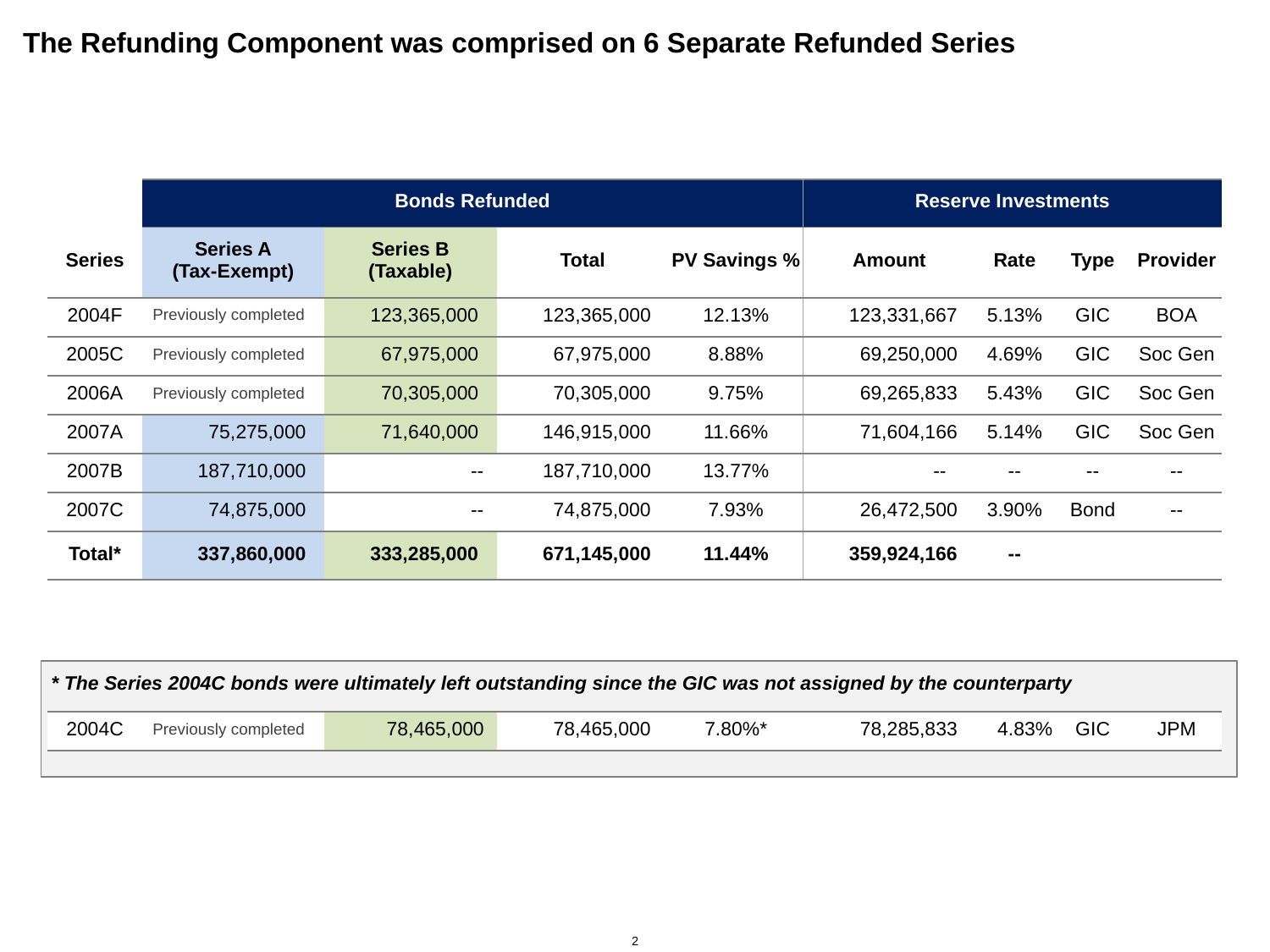

# The Refunding Component was comprised on 6 Separate Refunded Series
|  | Bonds Refunded |  |  |  | Reserve Investments |  |  |  |
| --- | --- | --- | --- | --- | --- | --- | --- | --- |
| Series | Series A (Tax-Exempt) | Series B (Taxable) | Total | PV Savings % | Amount | Rate | Type | Provider |
| 2004F | Previously completed | 123,365,000 | 123,365,000 | 12.13% | 123,331,667 | 5.13% | GIC | BOA |
| 2005C | Previously completed | 67,975,000 | 67,975,000 | 8.88% | 69,250,000 | 4.69% | GIC | Soc Gen |
| 2006A | Previously completed | 70,305,000 | 70,305,000 | 9.75% | 69,265,833 | 5.43% | GIC | Soc Gen |
| 2007A | 75,275,000 | 71,640,000 | 146,915,000 | 11.66% | 71,604,166 | 5.14% | GIC | Soc Gen |
| 2007B | 187,710,000 | -- | 187,710,000 | 13.77% | -- | -- | -- | -- |
| 2007C | 74,875,000 | -- | 74,875,000 | 7.93% | 26,472,500 | 3.90% | Bond | -- |
| Total\* | 337,860,000 | 333,285,000 | 671,145,000 | 11.44% | 359,924,166 | -- |  |  |
|  |  |  |  |  |  |  |  |  |
|  |  |  |  |  |  |  |  |  |
|  |  |  |  |  |  |  |  |  |
|  |  |  |  |  |  |  |  |  |
| 2004C | Previously completed | 78,465,000 | 78,465,000 | 7.80%\* | 78,285,833 | 4.83% | GIC | JPM |
* The Series 2004C bonds were ultimately left outstanding since the GIC was not assigned by the counterparty
2